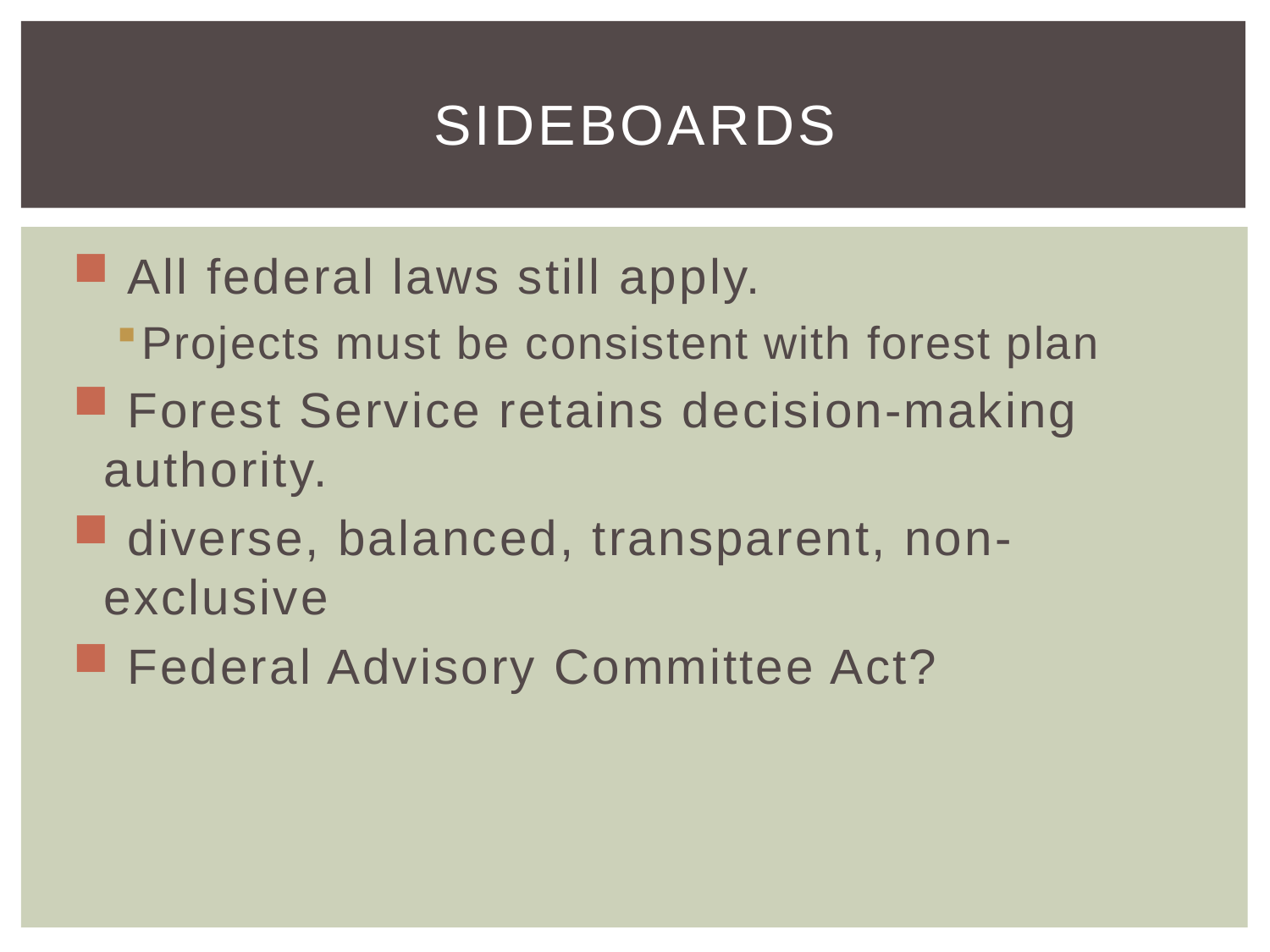

# sideboards
 All federal laws still apply.
Projects must be consistent with forest plan
 Forest Service retains decision-making authority.
 diverse, balanced, transparent, non-exclusive
 Federal Advisory Committee Act?